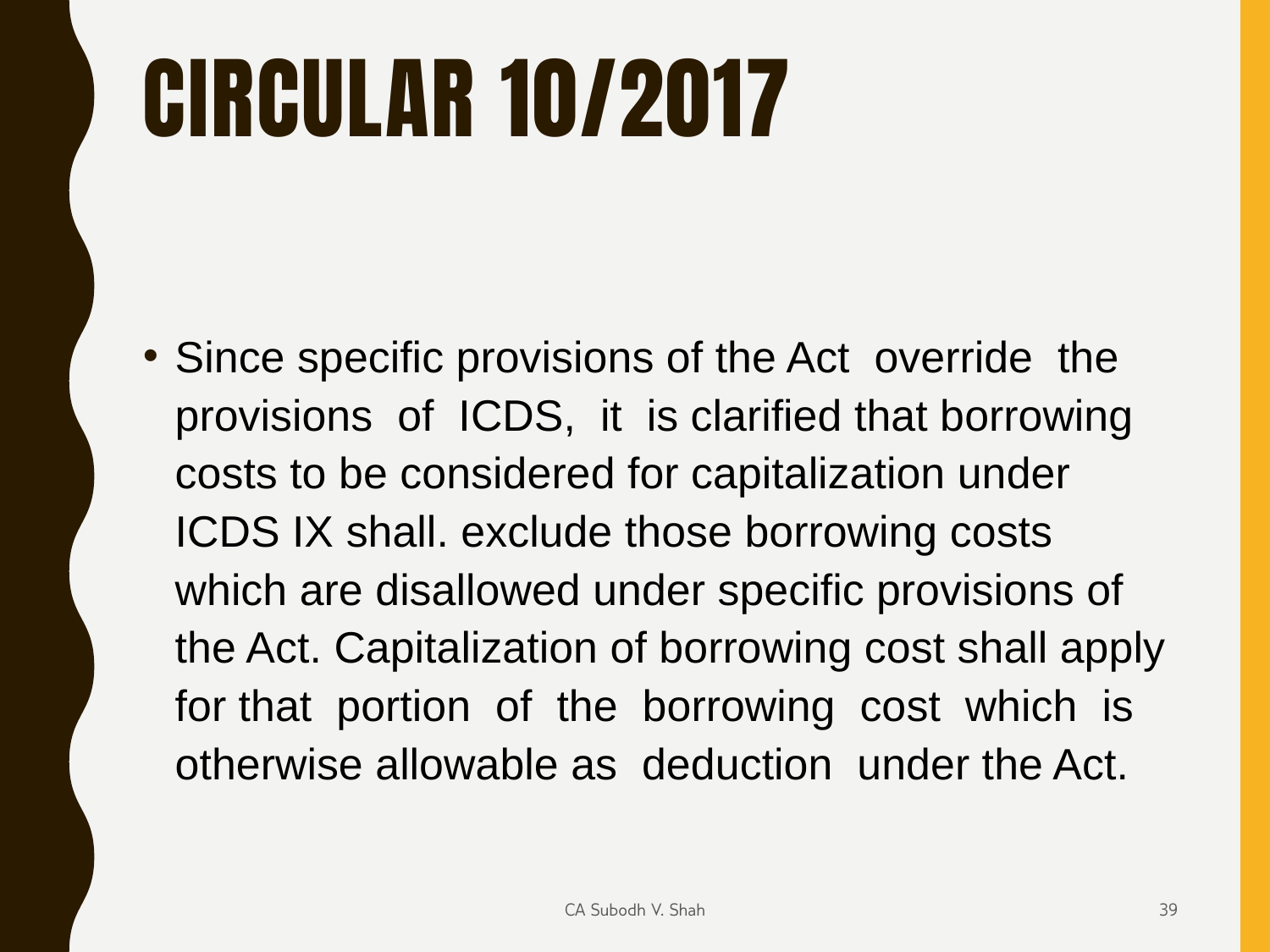

# Circular 10/2017
Since specific provisions of the Act  override  the  provisions  of  ICDS,  it  is clarified that borrowing costs to be considered for capitalization under ICDS IX shall. exclude those borrowing costs which are disallowed under specific provisions of the Act. Capitalization of borrowing cost shall apply for that  portion  of  the  borrowing  cost  which  is  otherwise allowable as  deduction  under the Act.
CA Subodh V. Shah
39